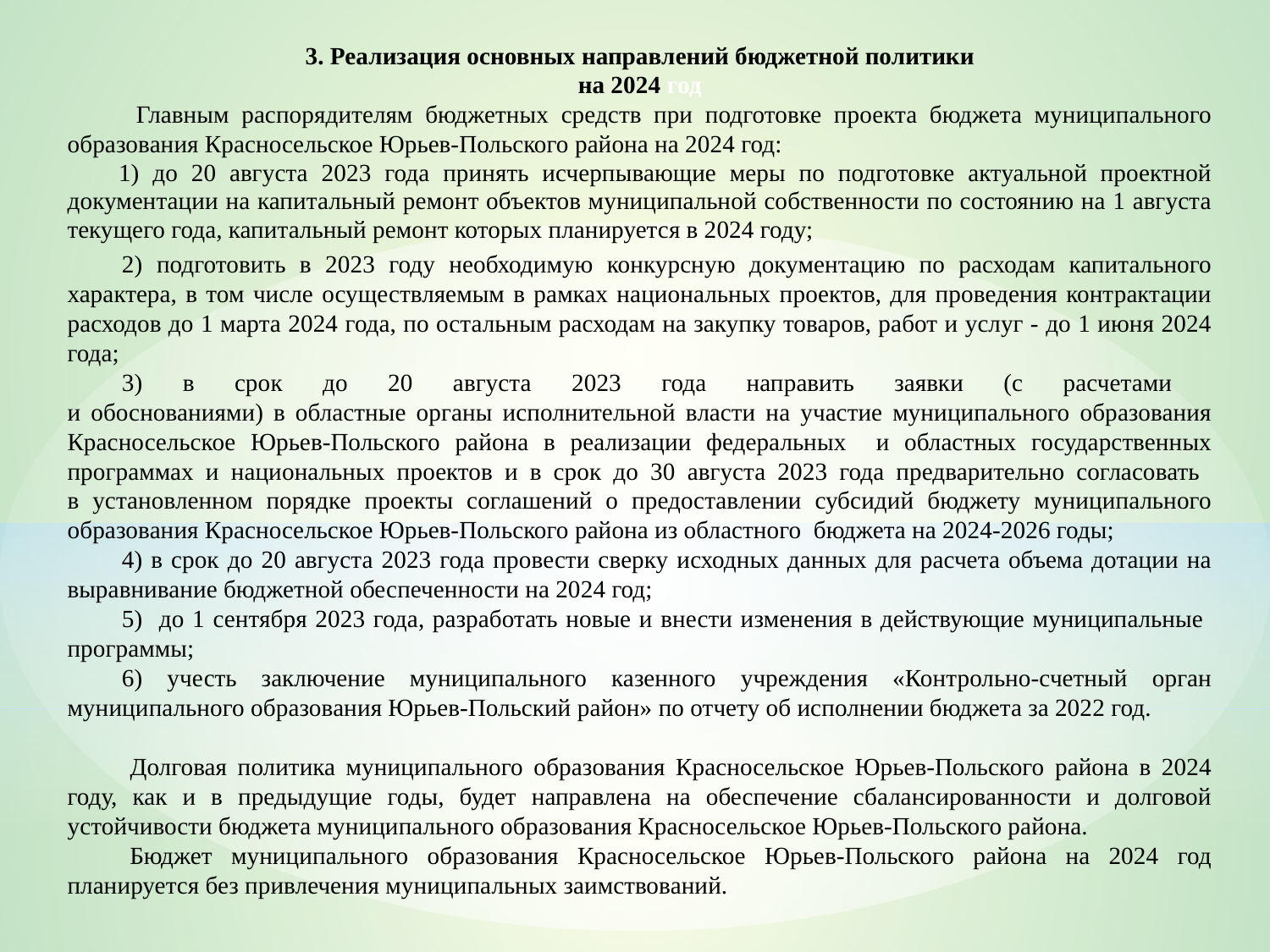

3. Реализация основных направлений бюджетной политики
на 2024 год
 Главным распорядителям бюджетных средств при подготовке проекта бюджета муниципального образования Красносельское Юрьев-Польского района на 2024 год:
1) до 20 августа 2023 года принять исчерпывающие меры по подготовке актуальной проектной документации на капитальный ремонт объектов муниципальной собственности по состоянию на 1 августа текущего года, капитальный ремонт которых планируется в 2024 году;
2) подготовить в 2023 году необходимую конкурсную документацию по расходам капитального характера, в том числе осуществляемым в рамках национальных проектов, для проведения контрактации расходов до 1 марта 2024 года, по остальным расходам на закупку товаров, работ и услуг - до 1 июня 2024 года;
3) в срок до 20 августа 2023 года направить заявки (с расчетами
и обоснованиями) в областные органы исполнительной власти на участие муниципального образования Красносельское Юрьев-Польского района в реализации федеральных  и областных государственных программах и национальных проектов и в срок до 30 августа 2023 года предварительно согласовать
в установленном порядке проекты соглашений о предоставлении субсидий бюджету муниципального образования Красносельское Юрьев-Польского района из областного  бюджета на 2024-2026 годы;
4) в срок до 20 августа 2023 года провести сверку исходных данных для расчета объема дотации на выравнивание бюджетной обеспеченности на 2024 год;
5)  до 1 сентября 2023 года, разработать новые и внести изменения в действующие муниципальные  программы;
6) учесть заключение муниципального казенного учреждения «Контрольно-счетный орган муниципального образования Юрьев-Польский район» по отчету об исполнении бюджета за 2022 год.

Долговая политика муниципального образования Красносельское Юрьев-Польского района в 2024 году, как и в предыдущие годы, будет направлена на обеспечение сбалансированности и долговой устойчивости бюджета муниципального образования Красносельское Юрьев-Польского района.
Бюджет муниципального образования Красносельское Юрьев-Польского района на 2024 год планируется без привлечения муниципальных заимствований.